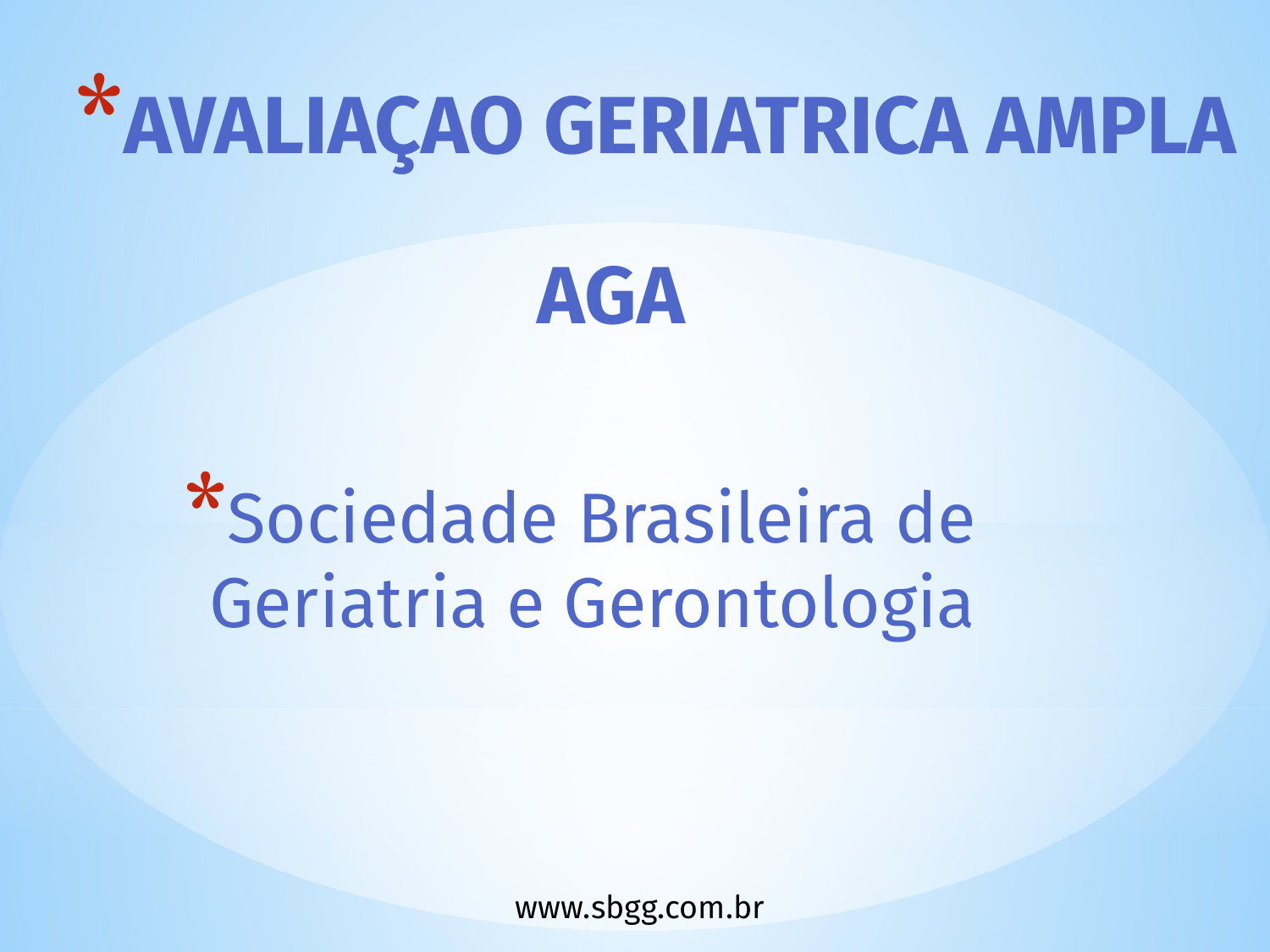

# AVALIAÇAO GERIATRICA AMPLA
AGA
Sociedade Brasileira de Geriatria e Gerontologia

www.sbgg.com.br